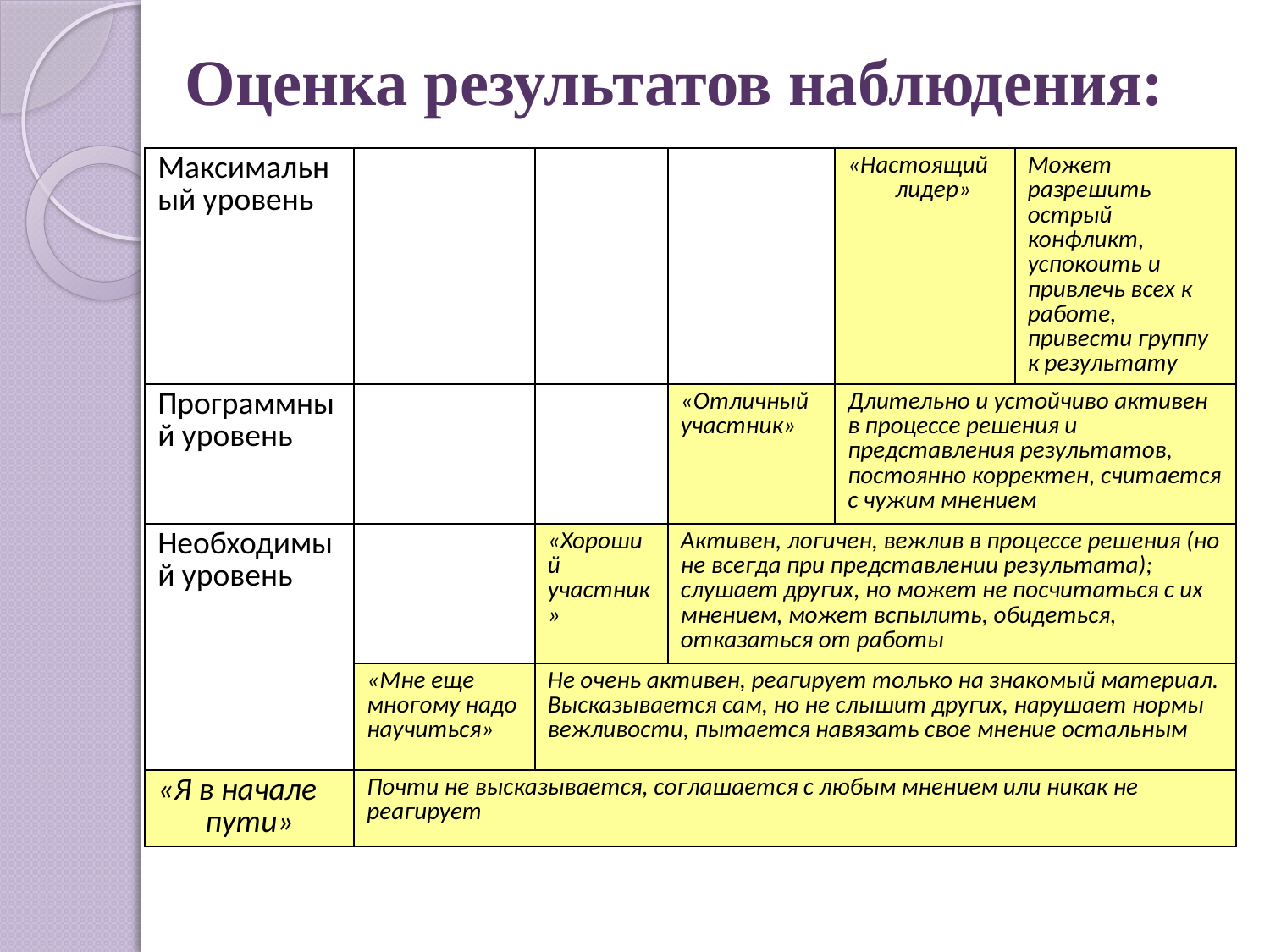

# Оценка результатов наблюдения:
| Максимальный уровень |  |  |  | «Настоящий лидер» | Может разрешить острый конфликт, успокоить и привлечь всех к работе, привести группу к результату |
| --- | --- | --- | --- | --- | --- |
| Программный уровень |  |  | «Отличный участник» | Длительно и устойчиво активен в процессе решения и представления результатов, постоянно корректен, считается с чужим мнением |  |
| Необходимый уровень |  | «Хороший участник» | Активен, логичен, вежлив в процессе решения (но не всегда при представлении результата); слушает других, но может не посчитаться с их мнением, может вспылить, обидеться, отказаться от работы |  |  |
|  | «Мне еще многому надо научиться» | Не очень активен, реагирует только на знакомый материал. Высказывается сам, но не слышит других, нарушает нормы вежливости, пытается навязать свое мнение остальным |  |  |  |
| «Я в начале пути» | Почти не высказывается, соглашается с любым мнением или никак не реагирует |  |  |  |  |